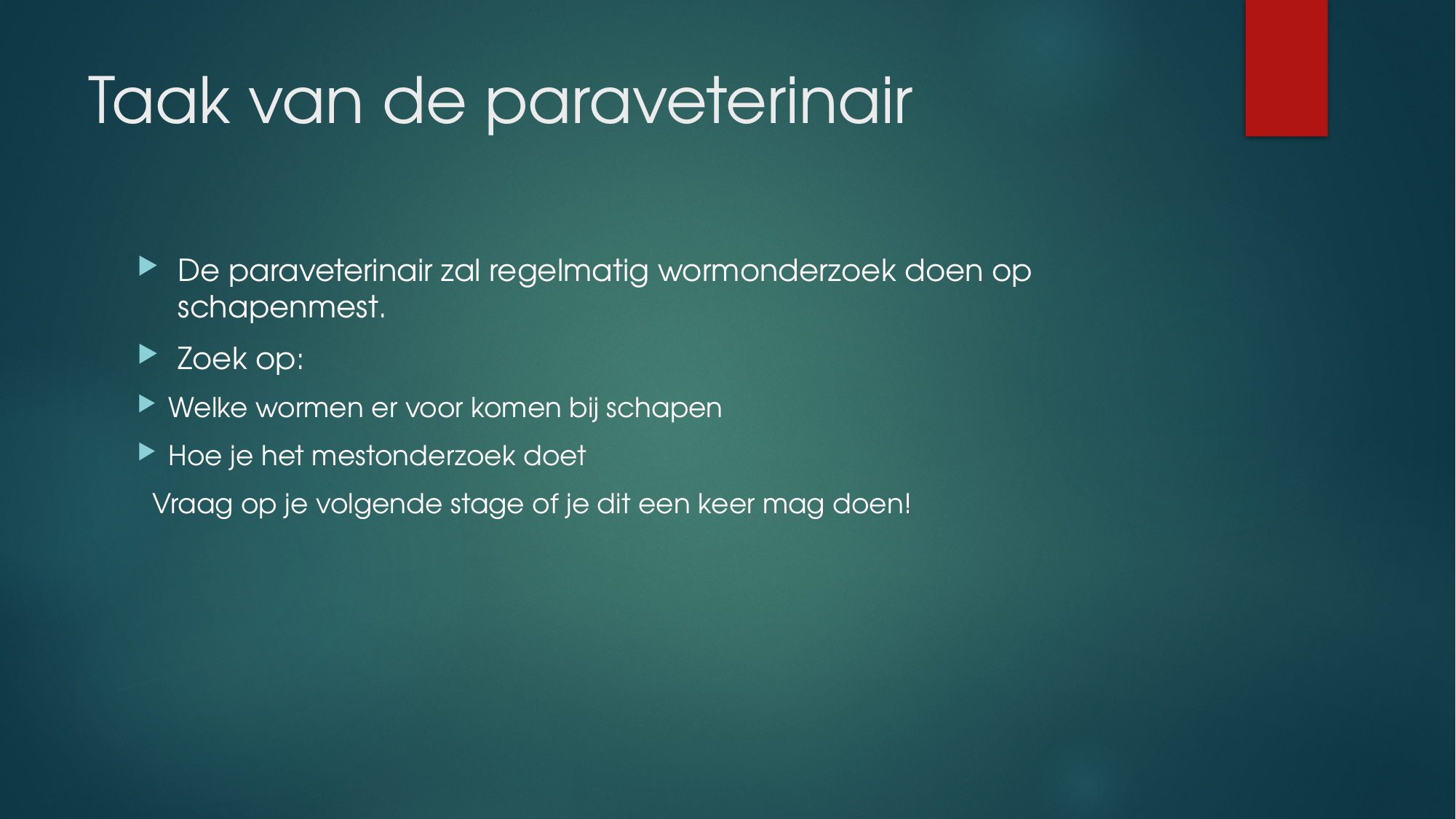

# Taak van de paraveterinair
De paraveterinair zal regelmatig wormonderzoek doen op schapenmest.
Zoek op:
Welke wormen er voor komen bij schapen
Hoe je het mestonderzoek doet
Vraag op je volgende stage of je dit een keer mag doen!